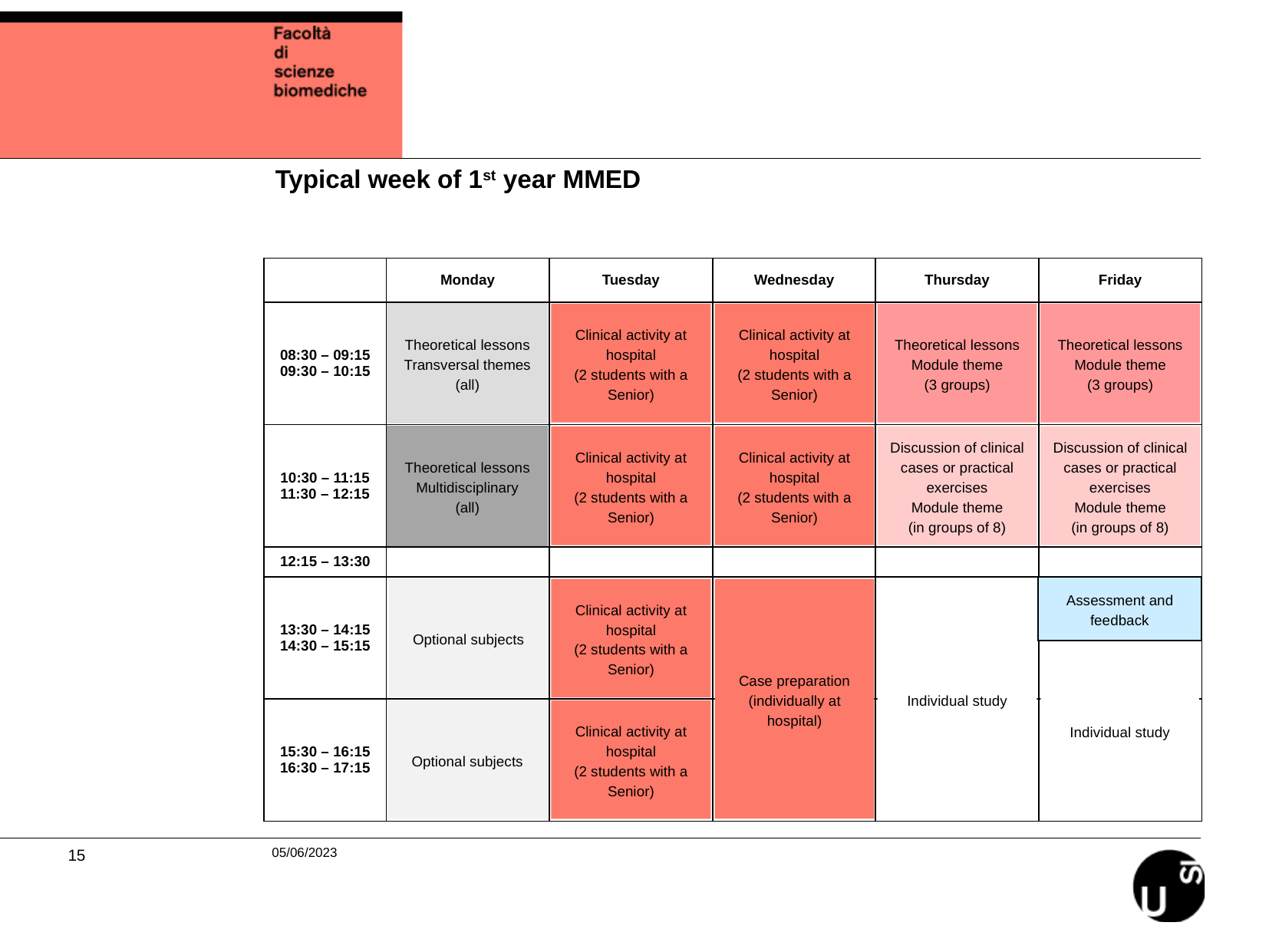

Typical week of 1st year MMED

|  | Monday | Tuesday | Wednesday | Thursday | Friday |
| --- | --- | --- | --- | --- | --- |
| 08:30 – 09:15 09:30 – 10:15 |  |  |  |  |  |
| 10:30 – 11:15 11:30 – 12:15 |  |  |  |  |  |
| 12:15 – 13:30 |  |  |  |  |  |
| 13:30 – 14:15 14:30 – 15:15 |  |  |  |  |  |
| 15:30 – 16:15 16:30 – 17:15 |  |  |  |  |  |
Theoretical lessons
Transversal themes
(all)
Clinical activity at hospital
(2 students with a Senior)
Clinical activity at hospital
(2 students with a Senior)
Theoretical lessons
Module theme
(3 groups)
Theoretical lessons
Module theme
(3 groups)
Theoretical lessons
Multidisciplinary
(all)
Clinical activity at hospital
(2 students with a Senior)
Clinical activity at hospital
(2 students with a Senior)
Discussion of clinical cases or practical exercises
Module theme
(in groups of 8)
Discussion of clinical cases or practical exercises
Module theme
(in groups of 8)
Assessment and feedback
Optional subjects
Case preparation
(individually at hospital)
Clinical activity at hospital
(2 students with a Senior)
Individual study
Individual study
Optional subjects
Clinical activity at hospital
(2 students with a Senior)
05/06/2023